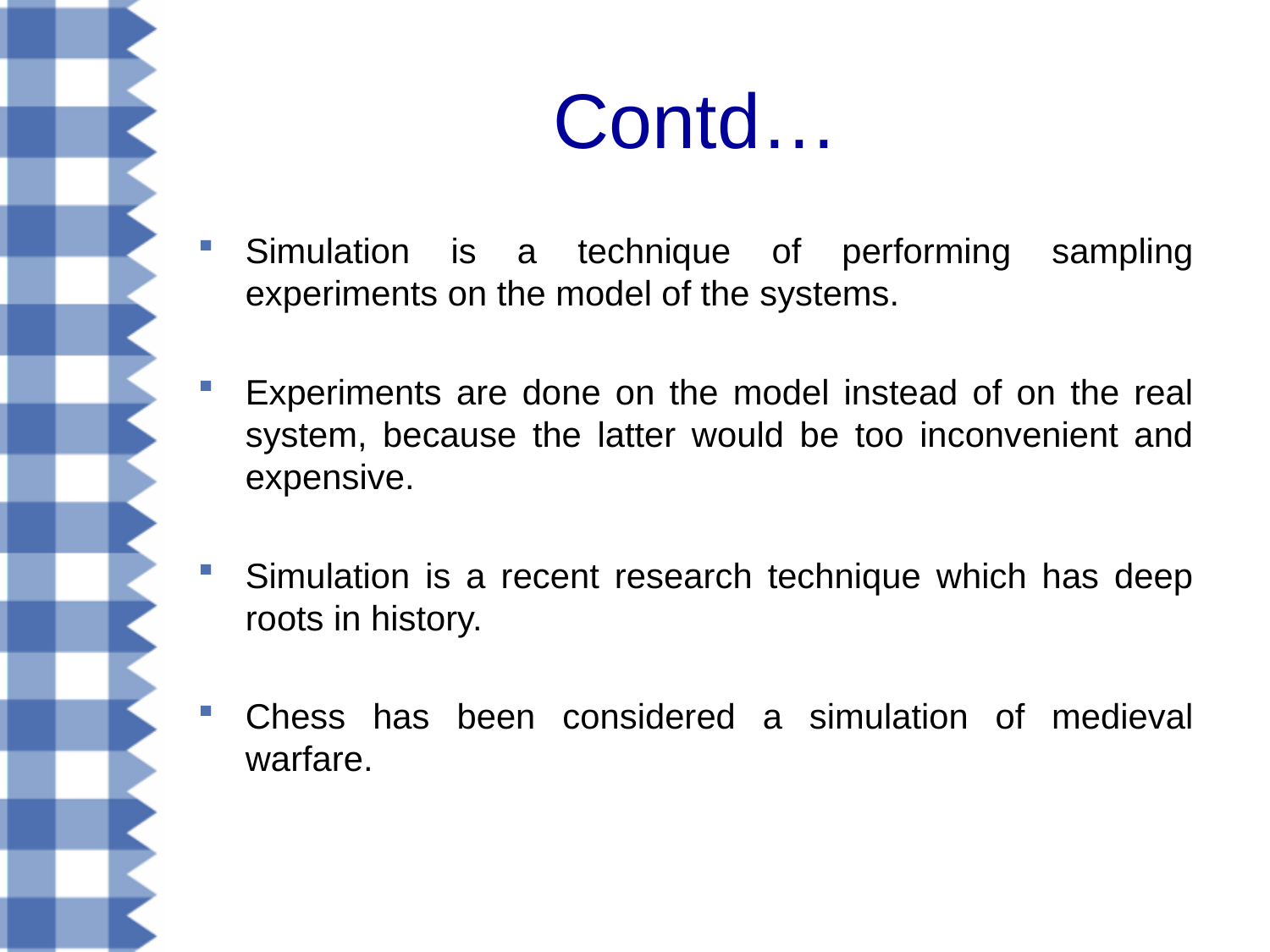

# Contd…
Simulation is a technique of performing sampling experiments on the model of the systems.

Experiments are done on the model instead of on the real system, because the latter would be too inconvenient and expensive.

Simulation is a recent research technique which has deep roots in history.

Chess has been considered a simulation of medieval warfare.